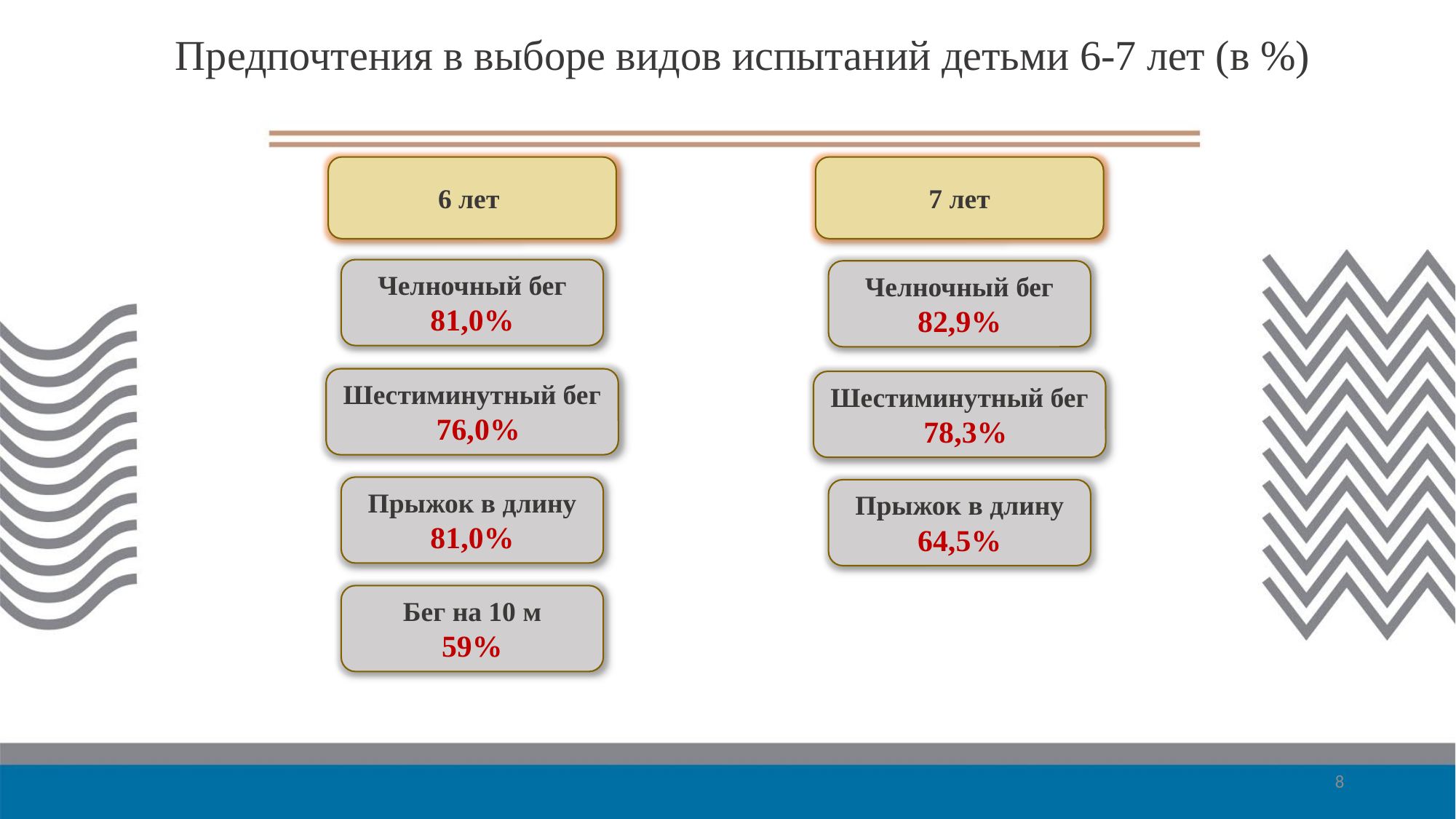

Предпочтения в выборе видов испытаний детьми 6-7 лет (в %)
6 лет
7 лет
Челночный бег 81,0%
Челночный бег 82,9%
Шестиминутный бег   76,0%
Шестиминутный бег   78,3%
Прыжок в длину 81,0%
Прыжок в длину 64,5%
Бег на 10 м
59%
8